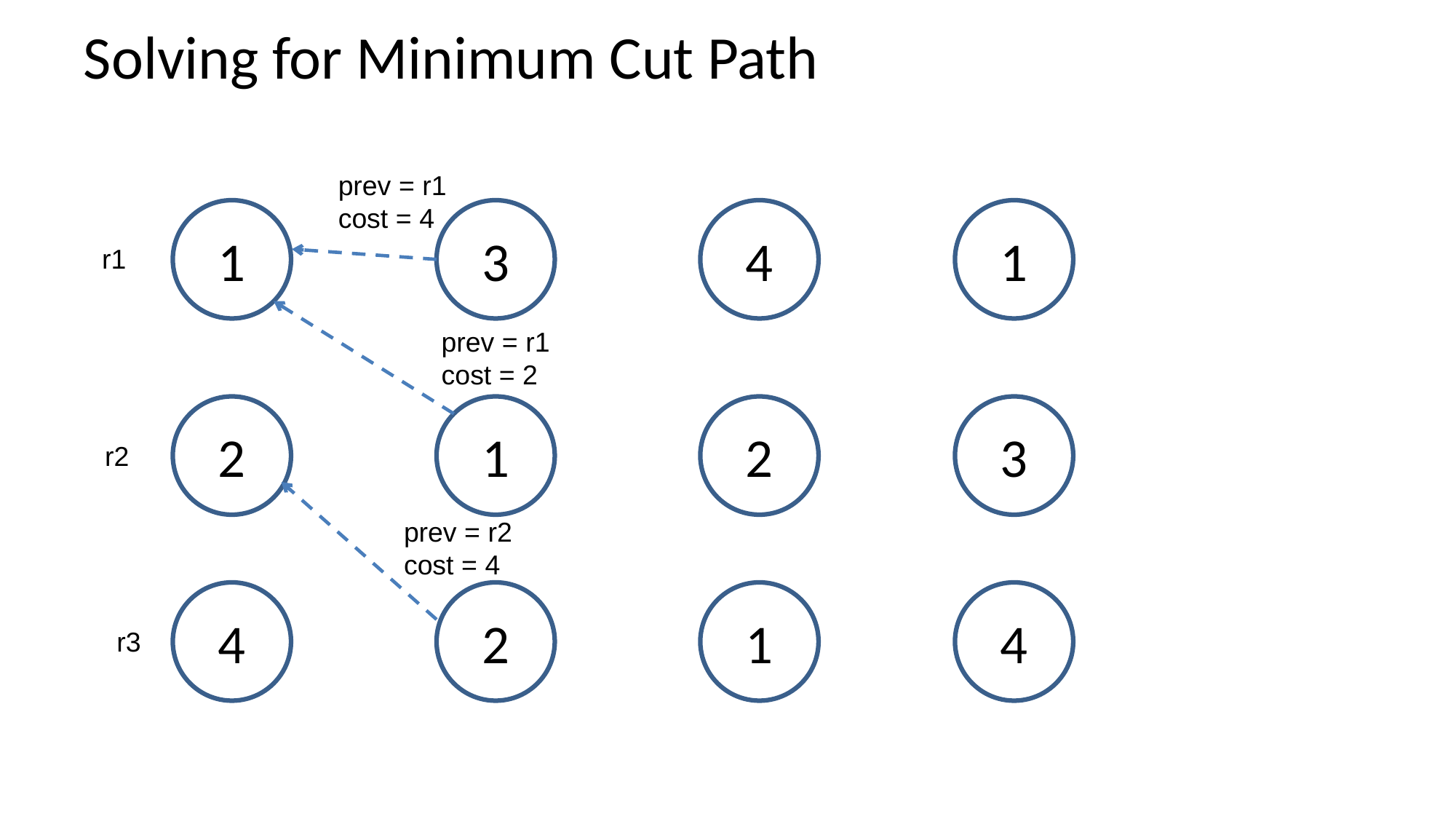

# Solving for Minimum Cut Path
prev = r1
cost = 4
1
3
4
1
r1
prev = r1
cost = 2
2
1
2
3
r2
prev = r2
cost = 4
4
2
1
4
r3